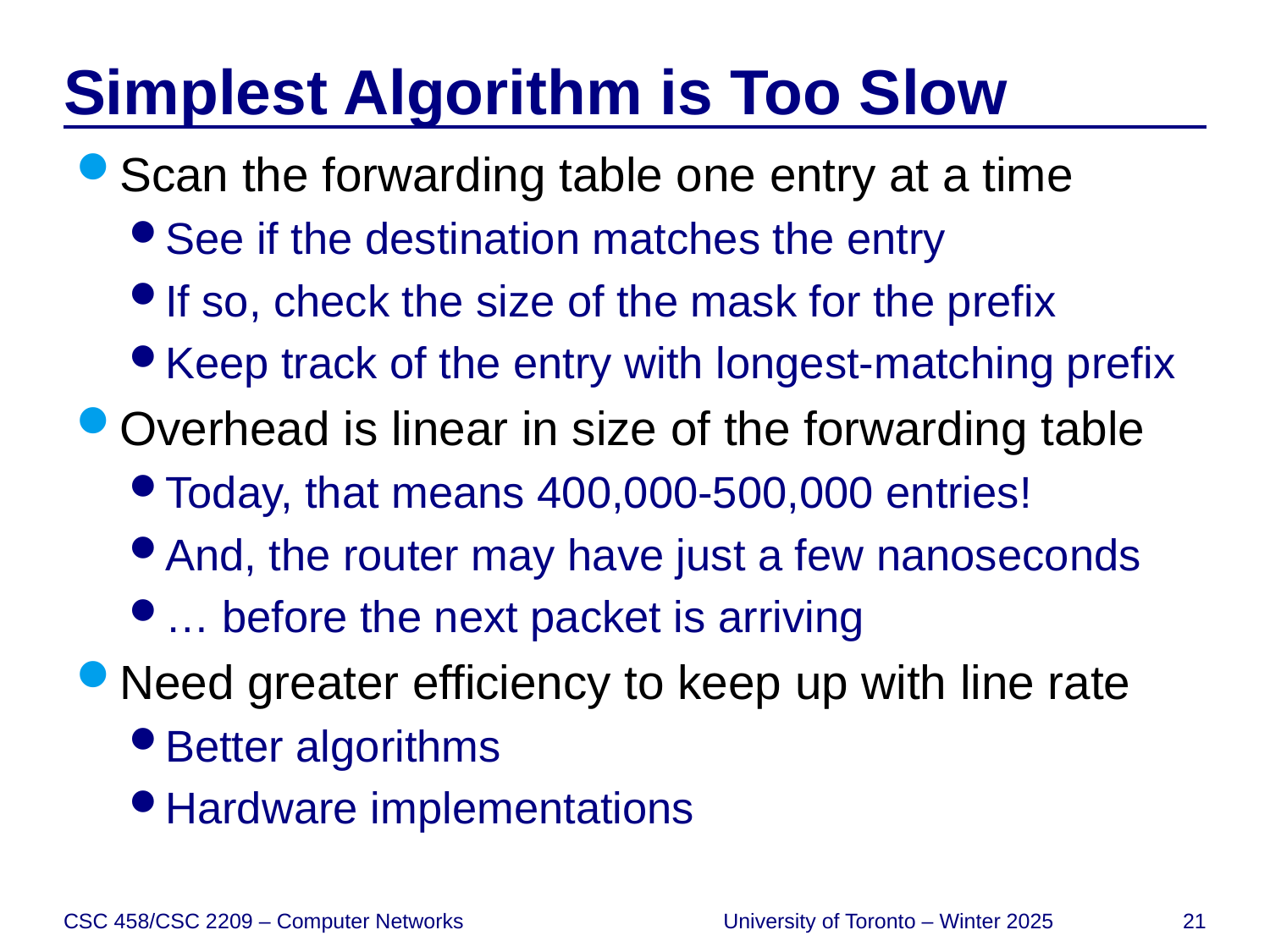

# Simplest Algorithm is Too Slow
Scan the forwarding table one entry at a time
See if the destination matches the entry
If so, check the size of the mask for the prefix
Keep track of the entry with longest-matching prefix
Overhead is linear in size of the forwarding table
Today, that means 400,000-500,000 entries!
And, the router may have just a few nanoseconds
… before the next packet is arriving
Need greater efficiency to keep up with line rate
Better algorithms
Hardware implementations
CSC 458/CSC 2209 – Computer Networks
University of Toronto – Winter 2025
21